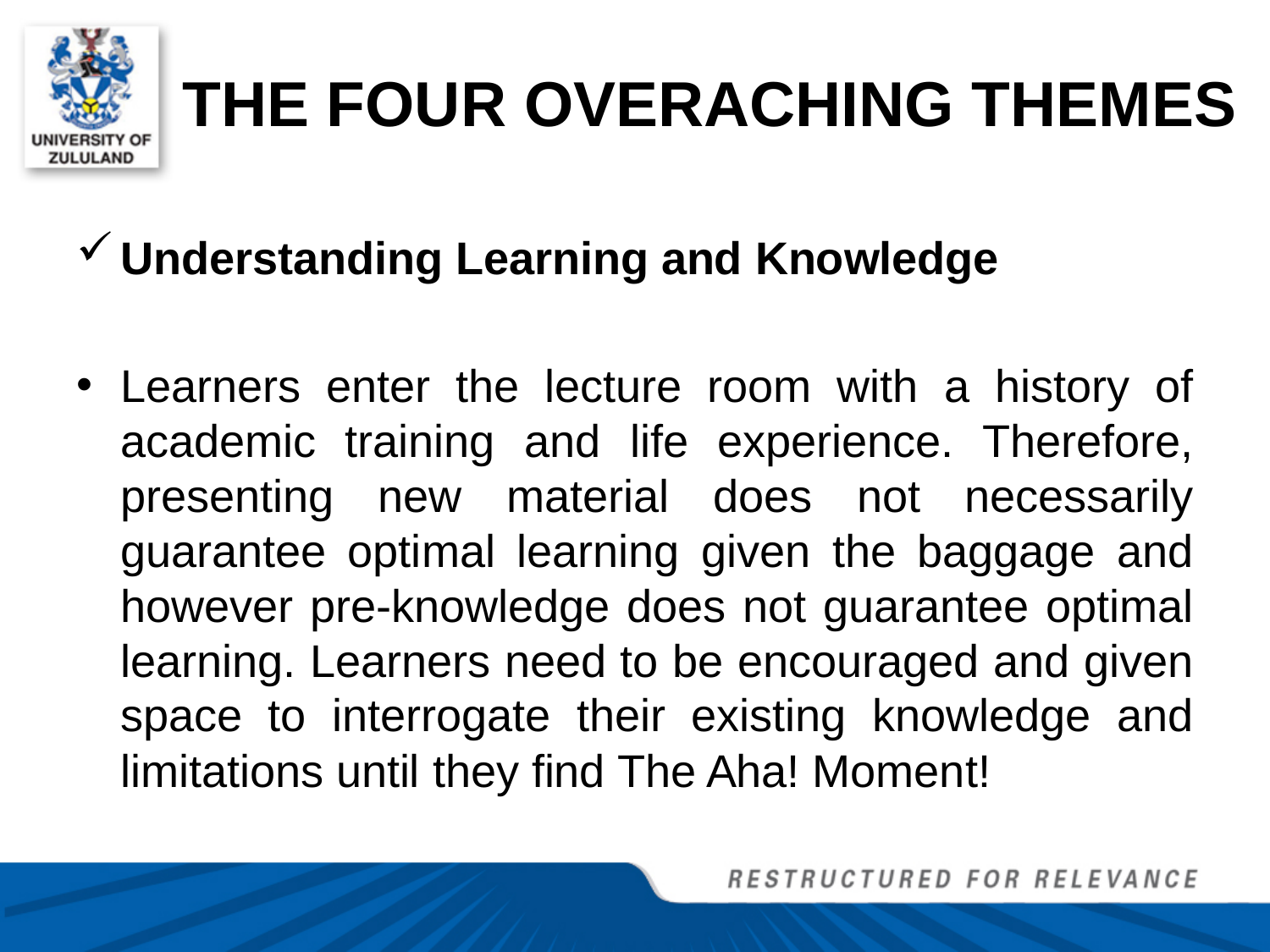

# THE FOUR OVERACHING THEMES
Understanding Learning and Knowledge

Learners enter the lecture room with a history of academic training and life experience. Therefore, presenting new material does not necessarily guarantee optimal learning given the baggage and however pre-knowledge does not guarantee optimal learning. Learners need to be encouraged and given space to interrogate their existing knowledge and limitations until they find The Aha! Moment!